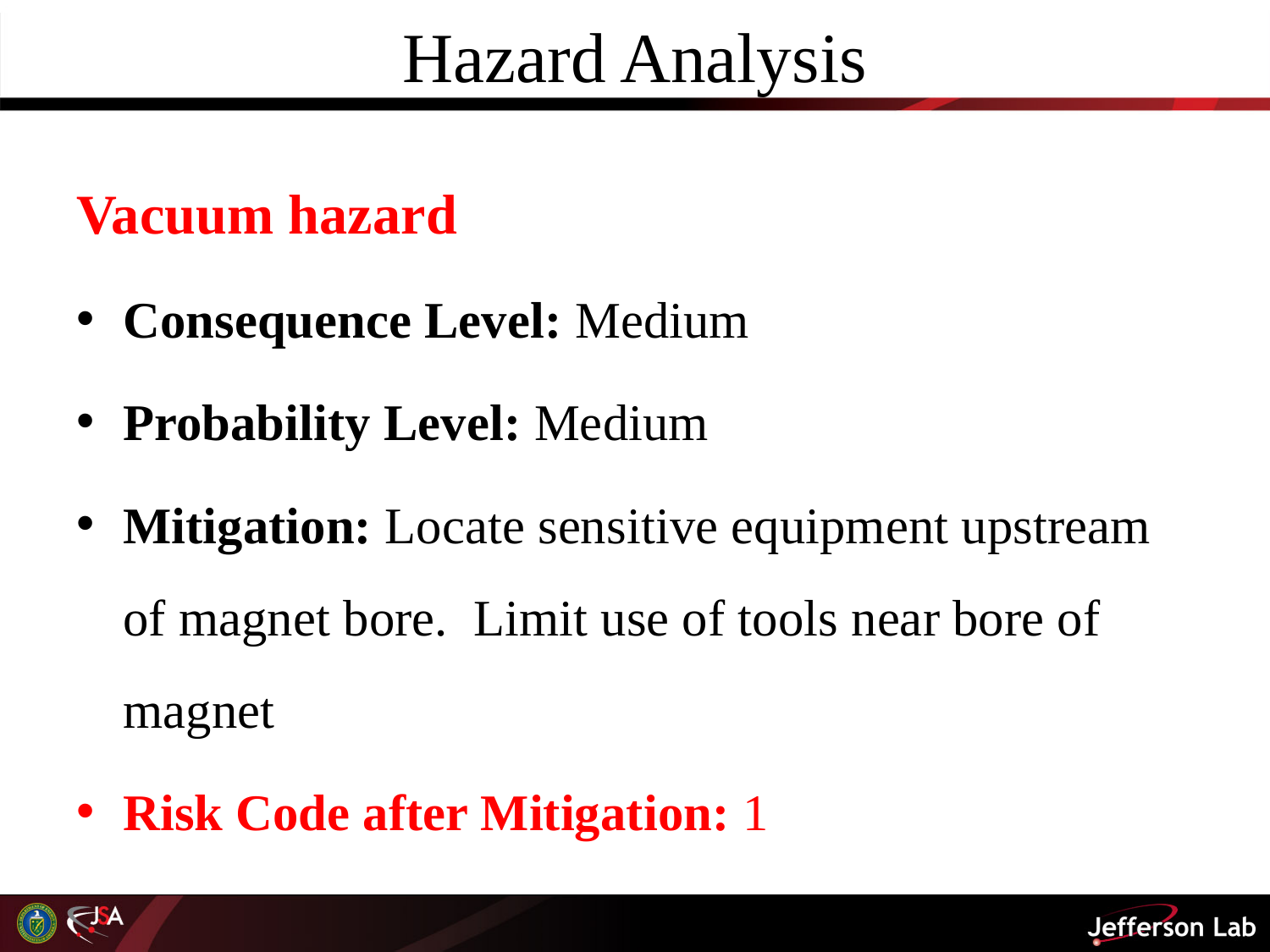

# Hazard Analysis
Vacuum hazard
Consequence Level: Medium
Probability Level: Medium
Mitigation: Locate sensitive equipment upstream of magnet bore.  Limit use of tools near bore of magnet
Risk Code after Mitigation: 1